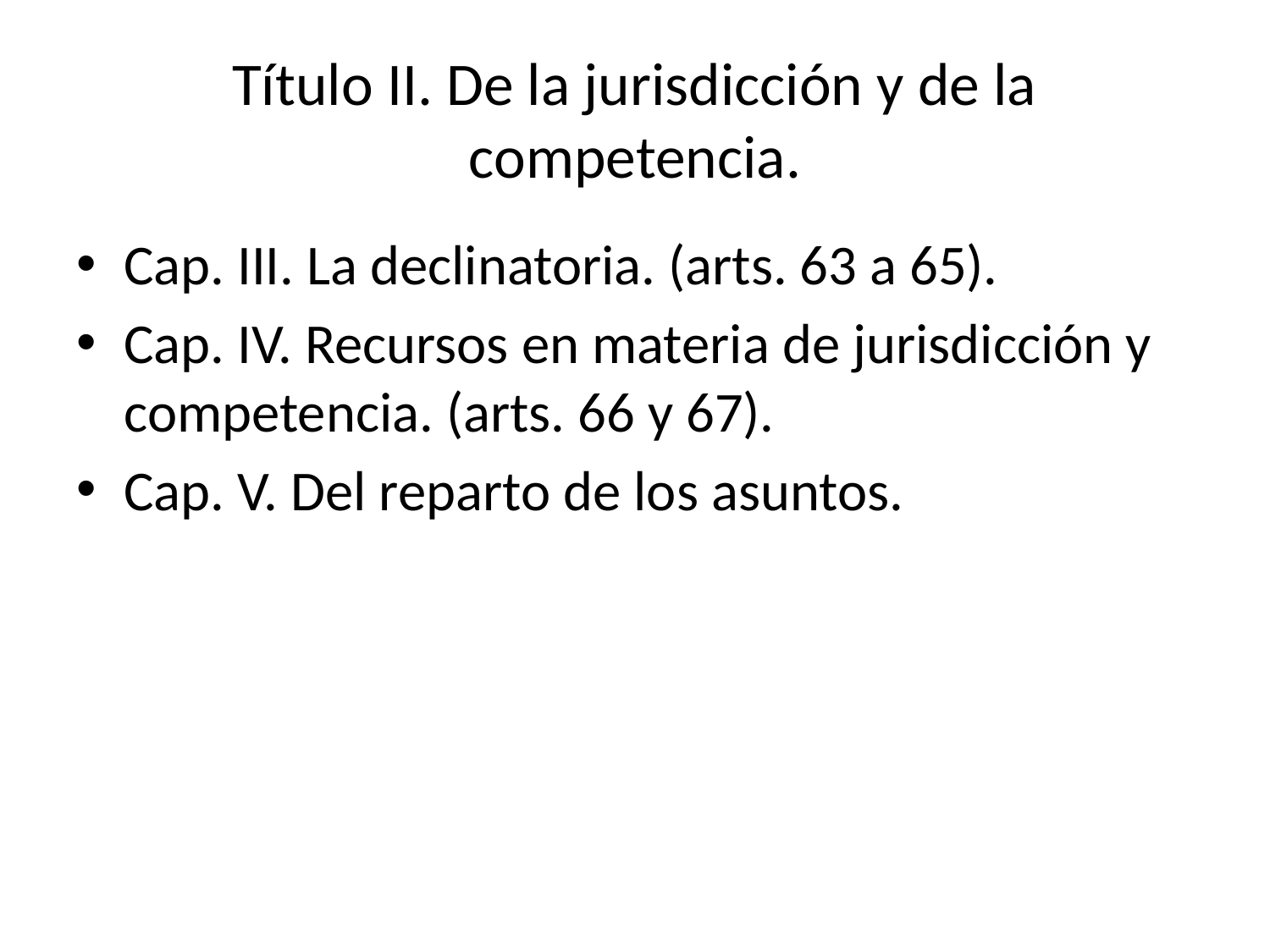

# Título II. De la jurisdicción y de la competencia.
Cap. III. La declinatoria. (arts. 63 a 65).
Cap. IV. Recursos en materia de jurisdicción y competencia. (arts. 66 y 67).
Cap. V. Del reparto de los asuntos.